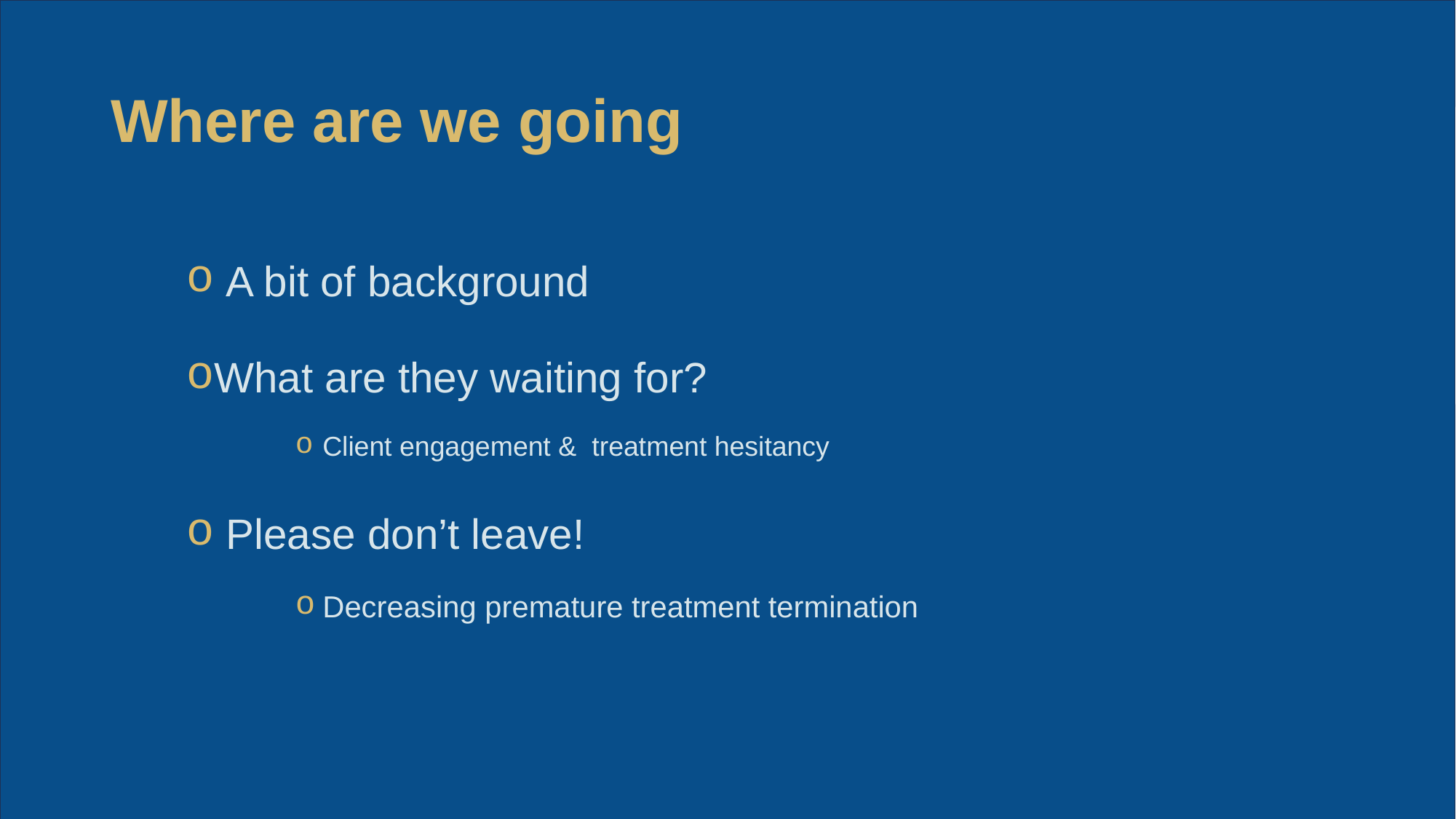

# Where are we going
 A bit of background
What are they waiting for?
Client engagement &  treatment hesitancy
 Please don’t leave!
Decreasing premature treatment termination

2